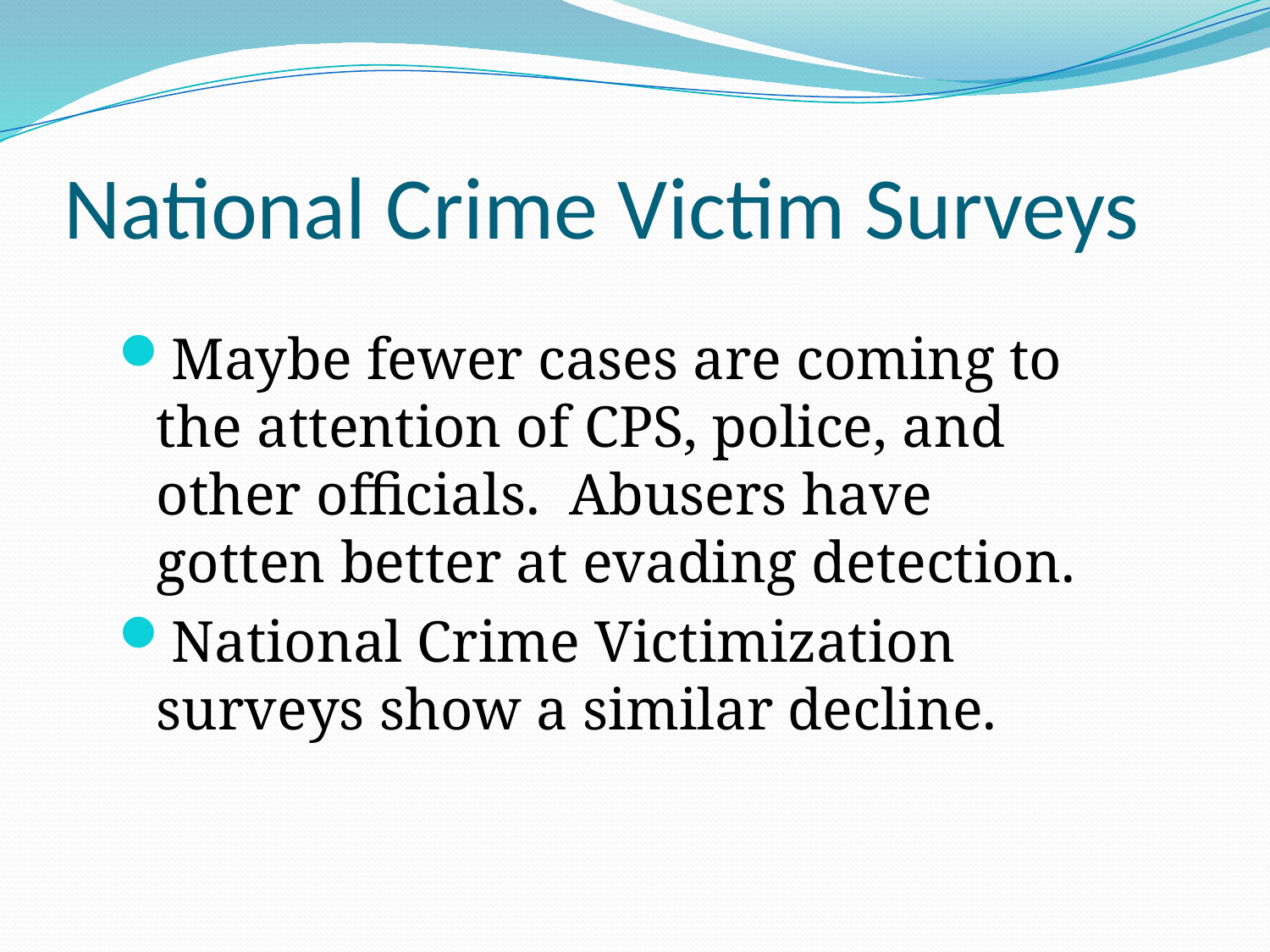

# National Crime Victim Surveys
Maybe fewer cases are coming to the attention of CPS, police, and other officials.  Abusers have gotten better at evading detection.
National Crime Victimization surveys show a similar decline.